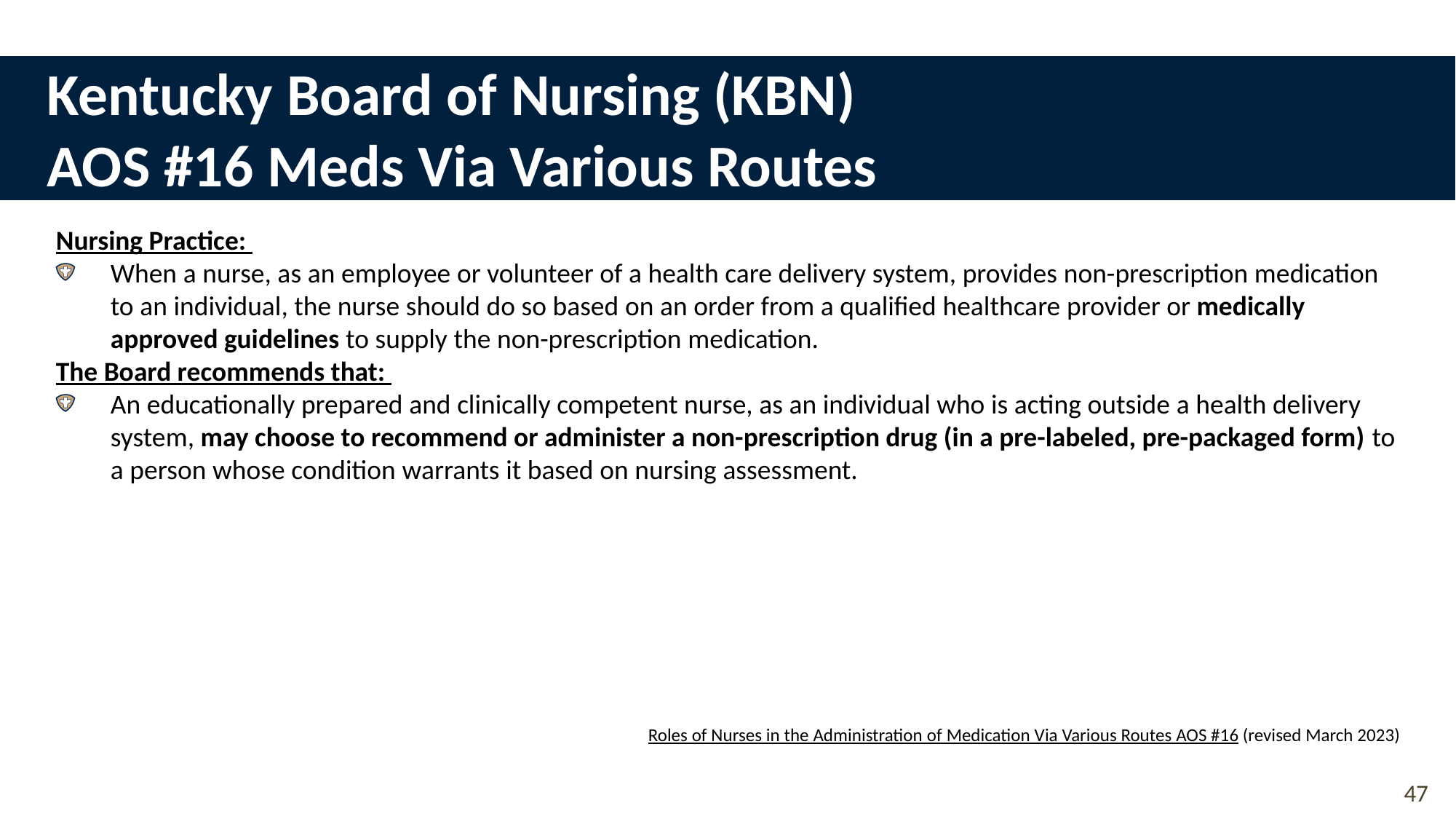

# Kentucky Board of Nursing (KBN) AOS #16 Meds Via Various Routes
Nursing Practice:
When a nurse, as an employee or volunteer of a health care delivery system, provides non-prescription medication to an individual, the nurse should do so based on an order from a qualified healthcare provider or medically approved guidelines to supply the non-prescription medication.
The Board recommends that:
An educationally prepared and clinically competent nurse, as an individual who is acting outside a health delivery system, may choose to recommend or administer a non-prescription drug (in a pre-labeled, pre-packaged form) to a person whose condition warrants it based on nursing assessment.
Roles of Nurses in the Administration of Medication Via Various Routes AOS #16 (revised March 2023)

47